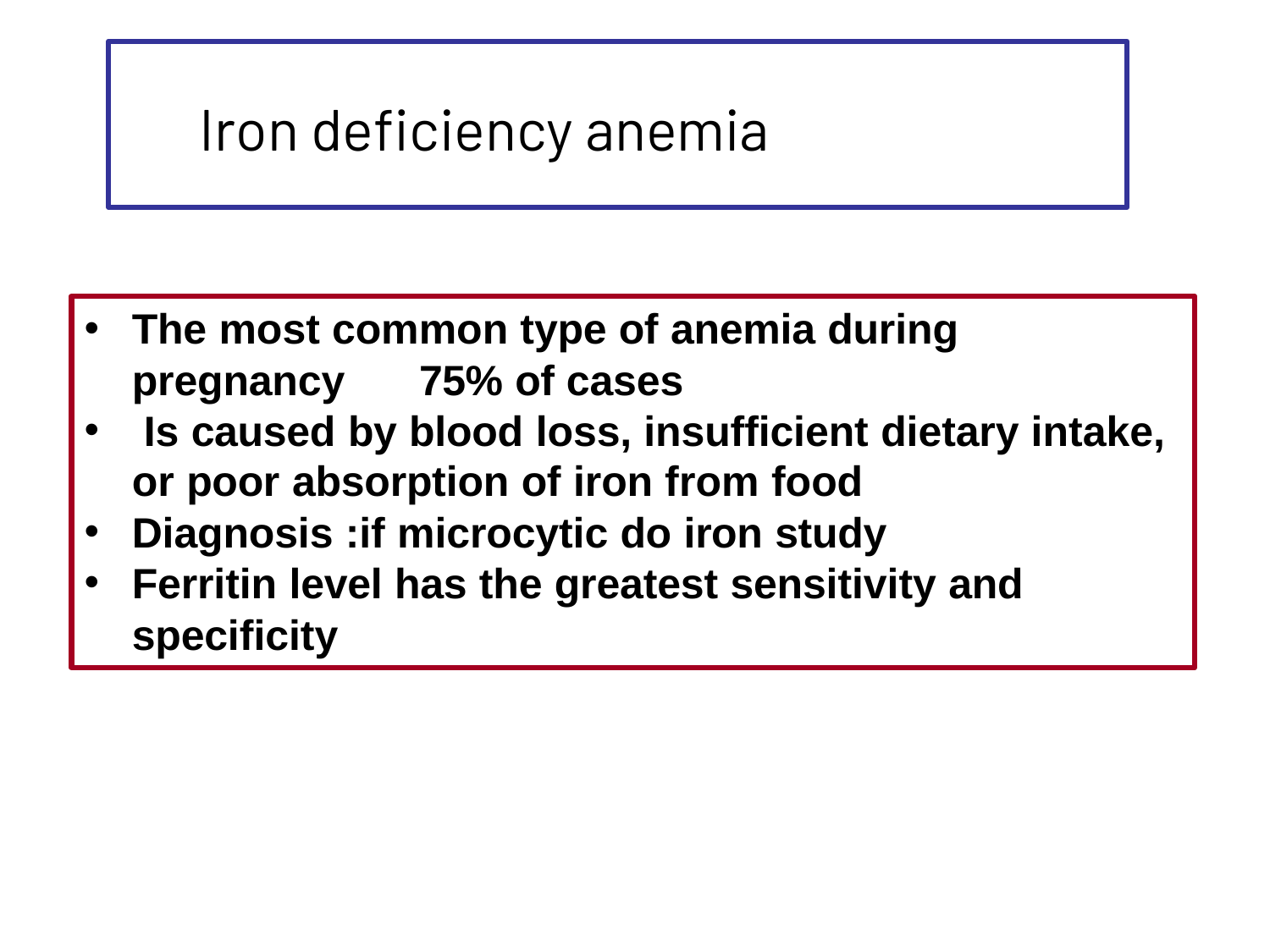

# Iron deficiency anemia

The most common type of anemia during
pregnancy	75% of cases
Is caused by blood loss, insufficient dietary intake,
or poor absorption of iron from food
Diagnosis :if microcytic do iron study
Ferritin level has the greatest sensitivity and
specificity